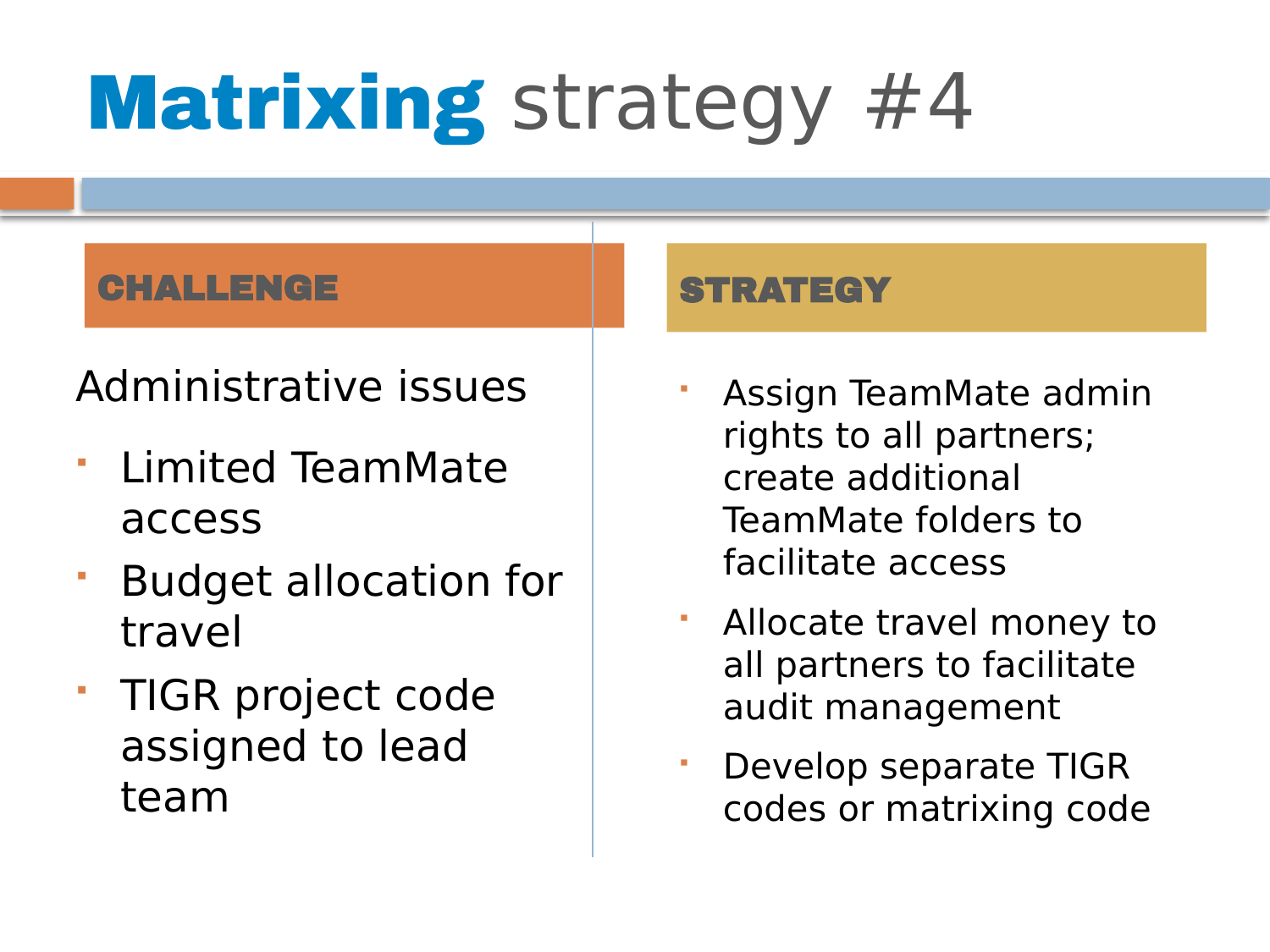

# Matrixing strategy #4
CHALLENGE
STRATEGY

Administrative issues
Limited TeamMate access
Budget allocation for travel
TIGR project code assigned to lead team

Assign TeamMate admin rights to all partners; create additional TeamMate folders to facilitate access
Allocate travel money to all partners to facilitate audit management
Develop separate TIGR codes or matrixing code
10